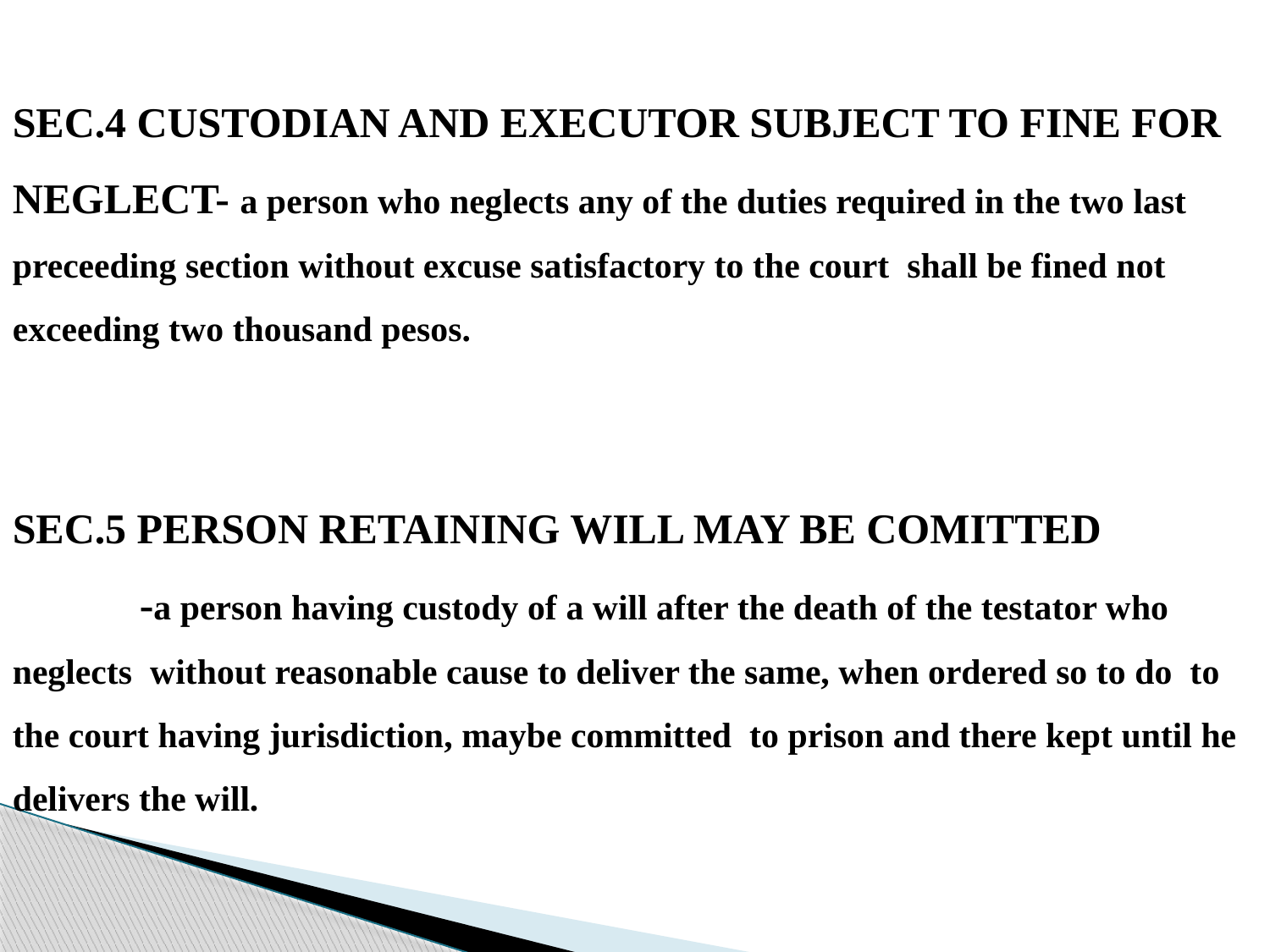

SEC.4 CUSTODIAN AND EXECUTOR SUBJECT TO FINE FOR NEGLECT- a person who neglects any of the duties required in the two last preceeding section without excuse satisfactory to the court  shall be fined not exceeding two thousand pesos.

SEC.5 PERSON RETAINING WILL MAY BE COMITTED
	-a person having custody of a will after the death of the testator who neglects  without reasonable cause to deliver the same, when ordered so to do  to the court having jurisdiction, maybe committed  to prison and there kept until he delivers the will.